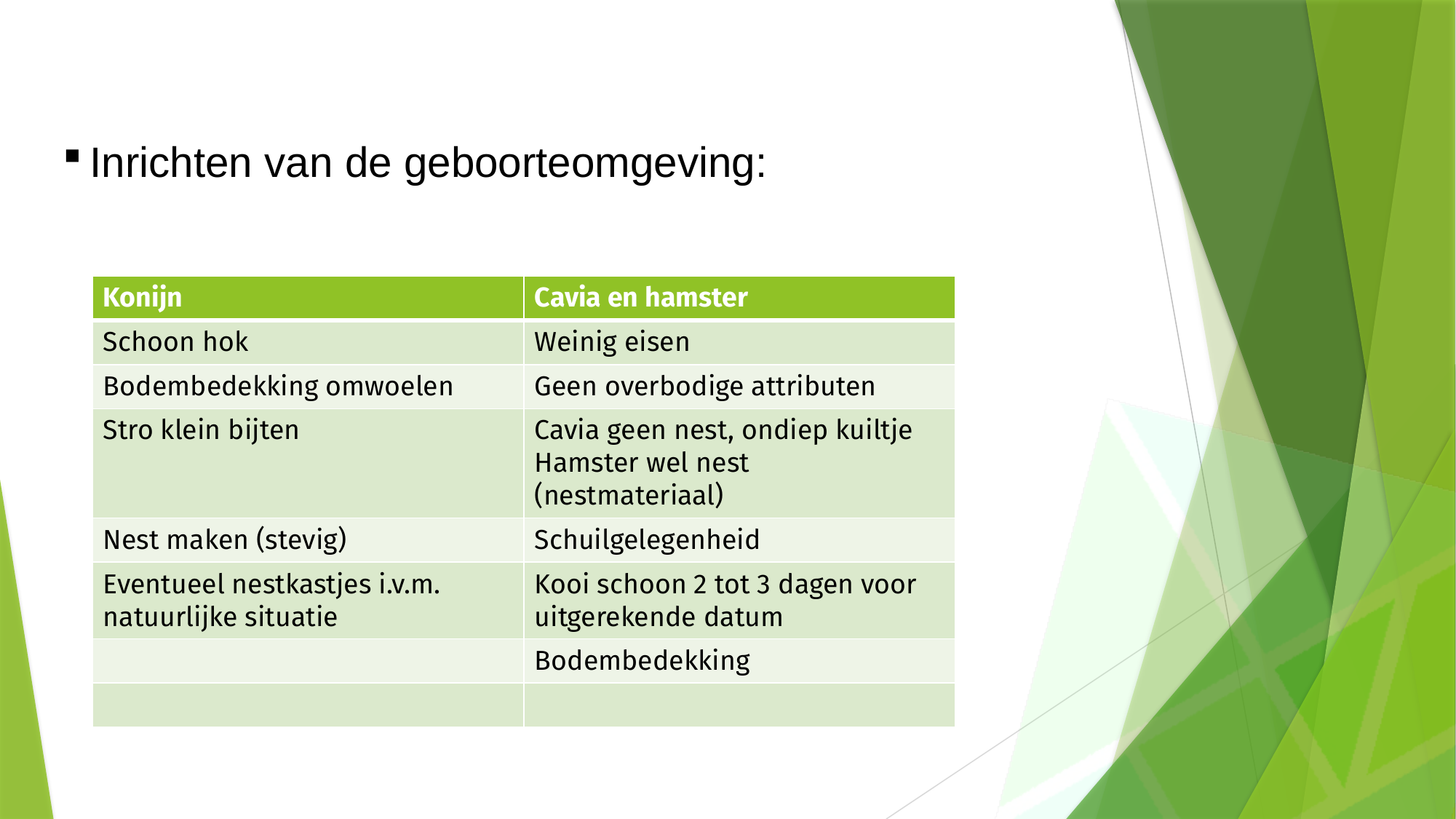

Inrichten van de geboorteomgeving:

| Konijn | Cavia en hamster |
| --- | --- |
| Schoon hok | Weinig eisen |
| Bodembedekking omwoelen | Geen overbodige attributen |
| Stro klein bijten | Cavia geen nest, ondiep kuiltje Hamster wel nest (nestmateriaal) |
| Nest maken (stevig) | Schuilgelegenheid |
| Eventueel nestkastjes i.v.m. natuurlijke situatie | Kooi schoon 2 tot 3 dagen voor uitgerekende datum |
|  | Bodembedekking |
|  |  |